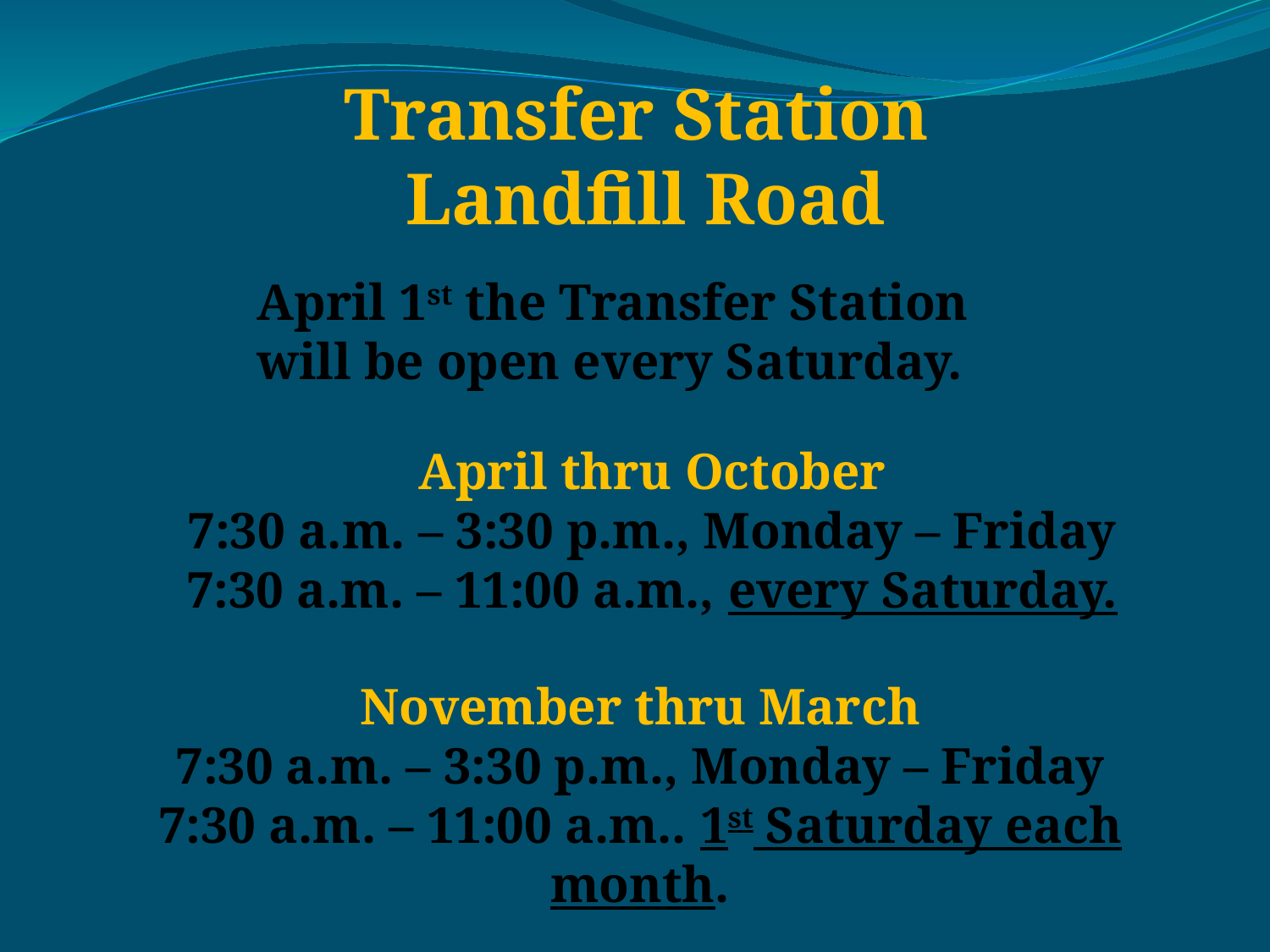

Transfer Station
Landfill Road
April 1st the Transfer Station will be open every Saturday.
April thru October
7:30 a.m. – 3:30 p.m., Monday – Friday
7:30 a.m. – 11:00 a.m., every Saturday.
November thru March
7:30 a.m. – 3:30 p.m., Monday – Friday
7:30 a.m. – 11:00 a.m.. 1st Saturday each month.